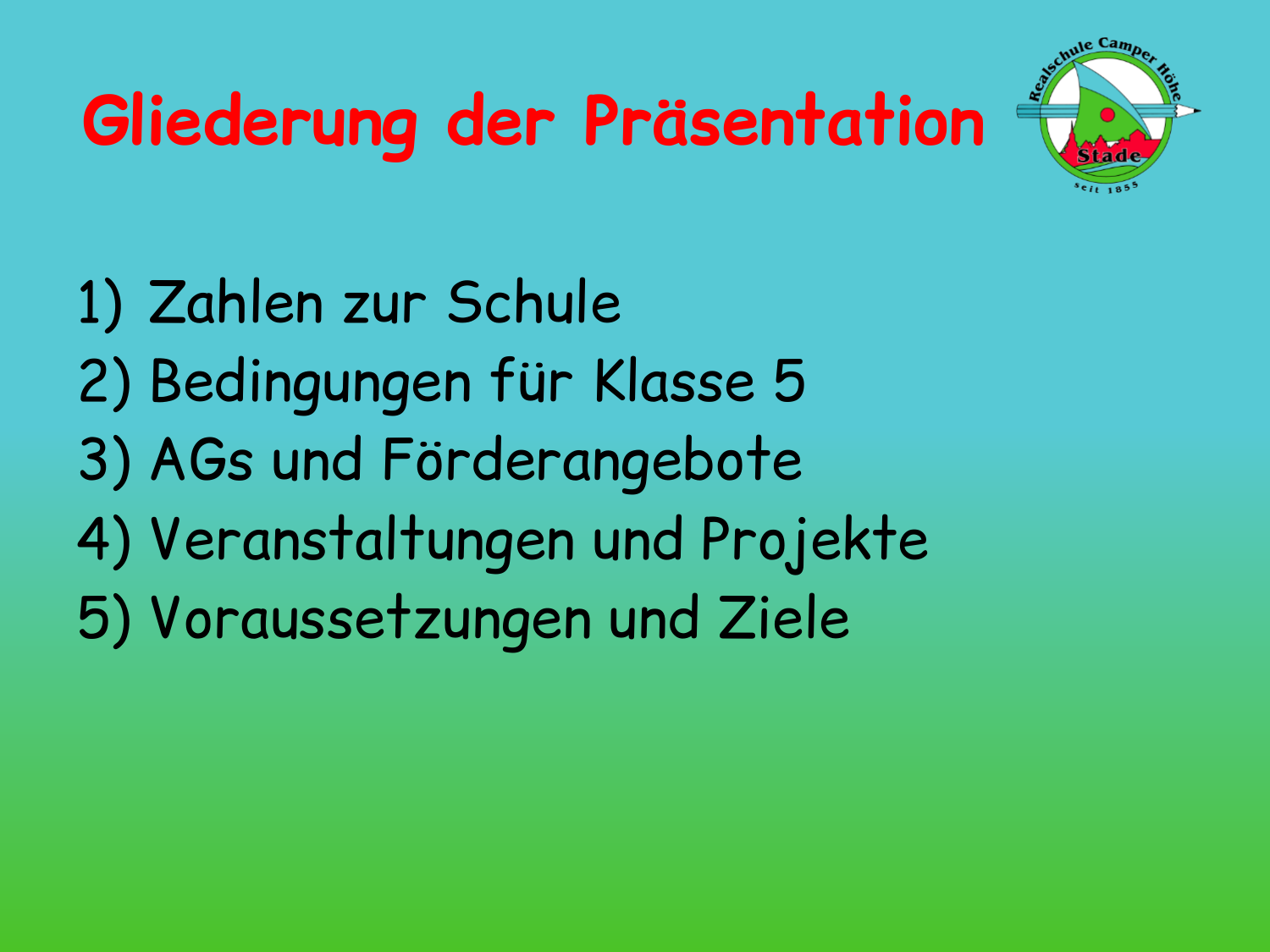

# Gliederung der Präsentation
Zahlen zur Schule
Bedingungen für Klasse 5
AGs und Förderangebote
Veranstaltungen und Projekte
Voraussetzungen und Ziele